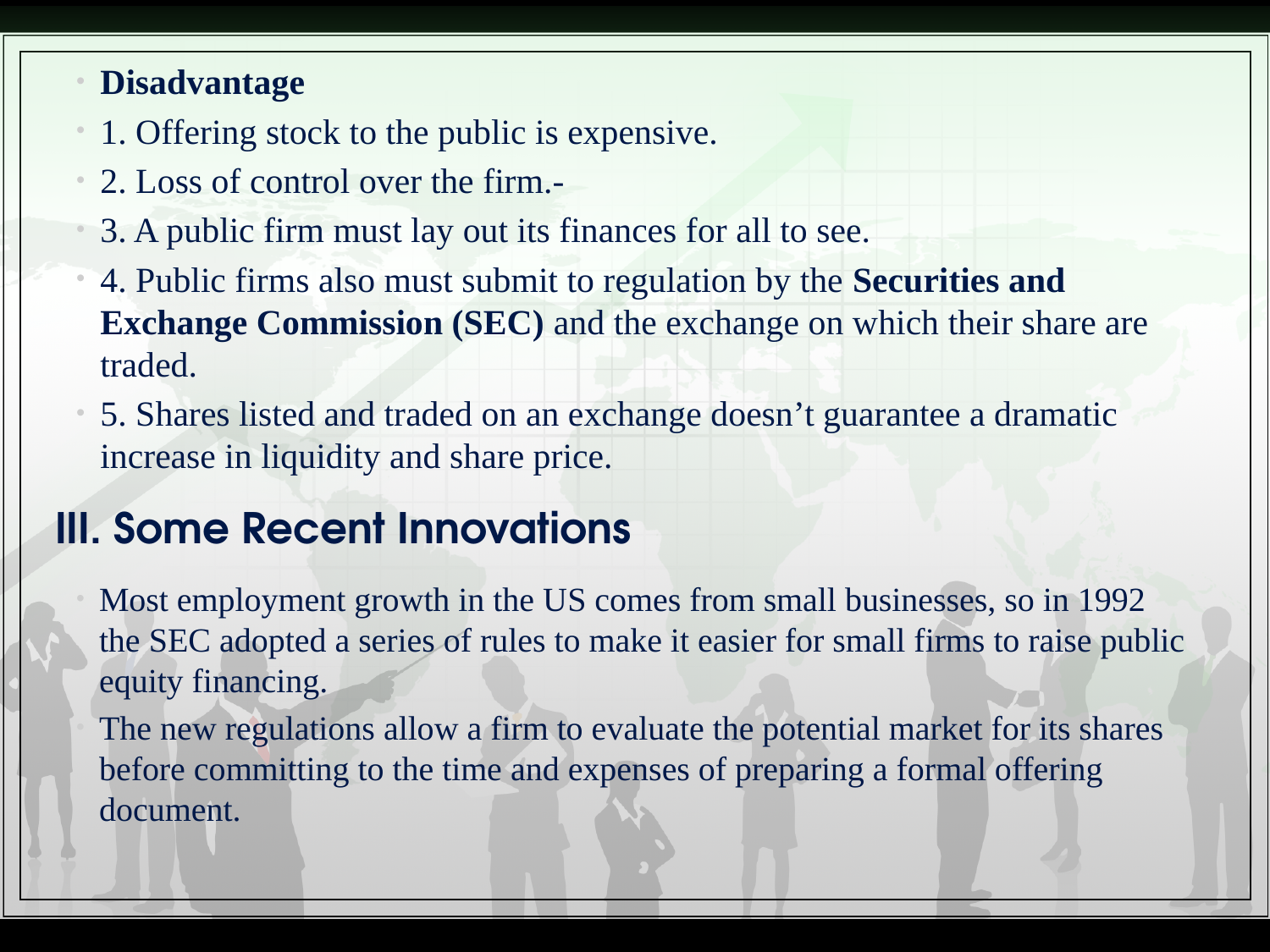

Disadvantage
1. Offering stock to the public is expensive.
2. Loss of control over the firm.-
3. A public firm must lay out its finances for all to see.
4. Public firms also must submit to regulation by the Securities and Exchange Commission (SEC) and the exchange on which their share are traded.
5. Shares listed and traded on an exchange doesn’t guarantee a dramatic increase in liquidity and share price.

# III. Some Recent Innovations
Most employment growth in the US comes from small businesses, so in 1992 the SEC adopted a series of rules to make it easier for small firms to raise public equity financing.
The new regulations allow a firm to evaluate the potential market for its shares before committing to the time and expenses of preparing a formal offering document.